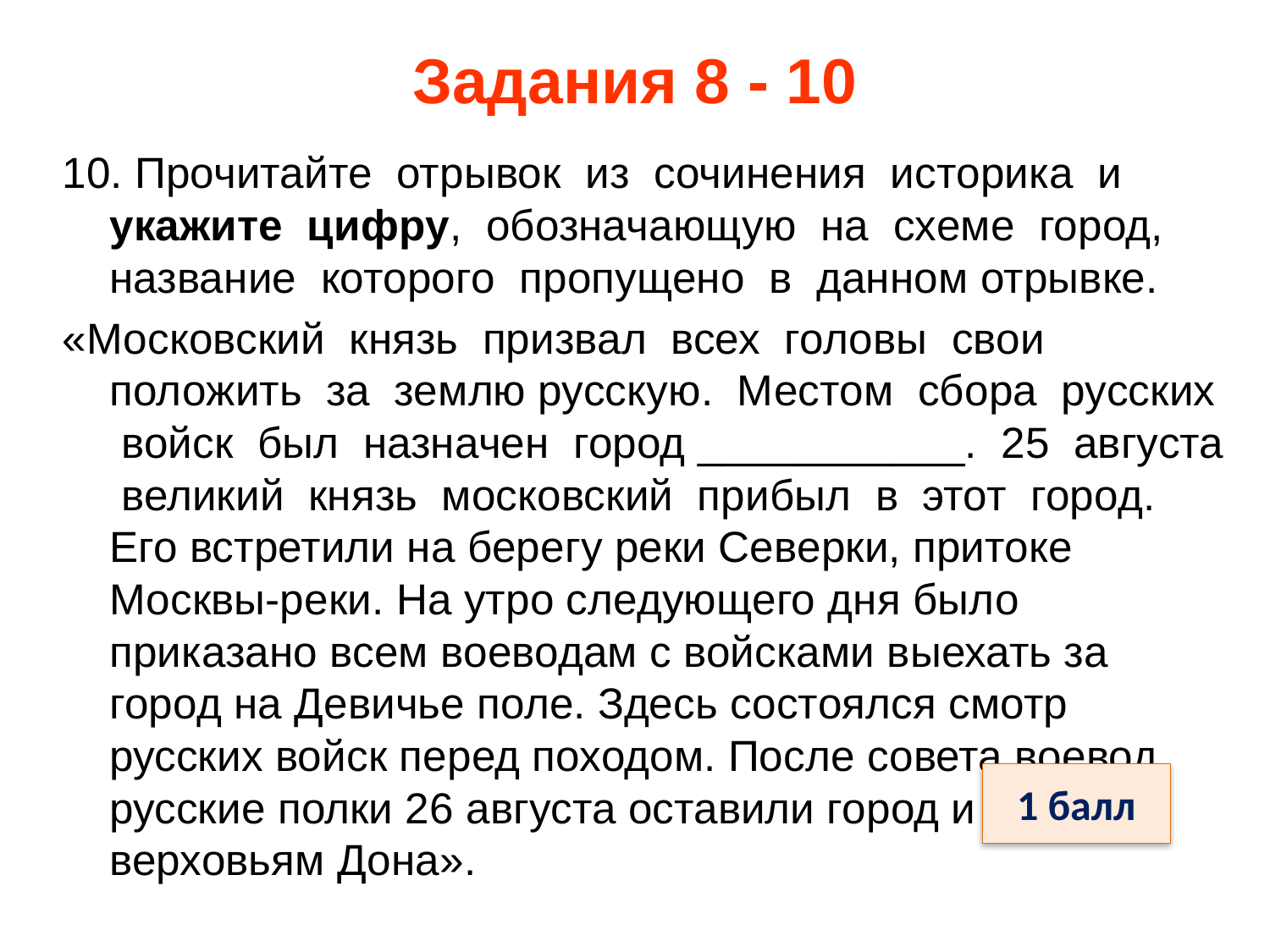

# Задания 8 - 10
10. Прочитайте  отрывок  из  сочинения  историка  и  укажите  цифру,  обозначающую  на  схеме  город,  название  которого  пропущено  в  данном отрывке.
«Московский  князь  призвал  всех  головы  свои  положить  за  землю русскую.  Местом  сбора  русских  войск  был  назначен  город ___________.  25  августа  великий  князь  московский  прибыл  в  этот  город. Его встретили на берегу реки Северки, притоке Москвы-реки. На утро следующего дня было приказано всем воеводам с войсками выехать за город на Девичье поле. Здесь состоялся смотр русских войск перед походом. После совета воевод русские полки 26 августа оставили город и пошли к верховьям Дона».
1 балл